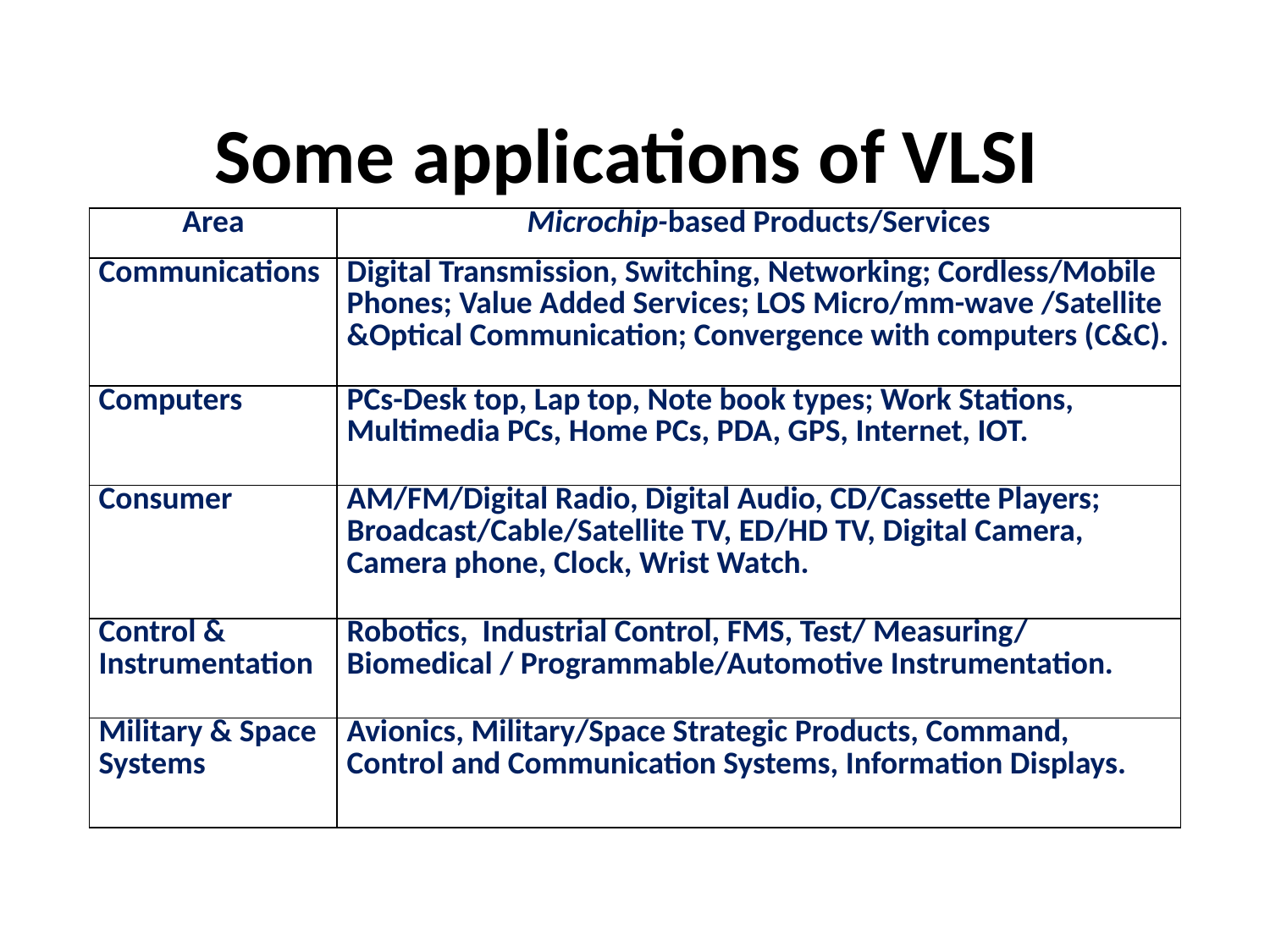

#
Some applications of VLSI
| Area | Microchip-based Products/Services |
| --- | --- |
| Communications | Digital Transmission, Switching, Networking; Cordless/Mobile Phones; Value Added Services; LOS Micro/mm-wave /Satellite &Optical Communication; Convergence with computers (C&C). |
| Computers | PCs-Desk top, Lap top, Note book types; Work Stations, Multimedia PCs, Home PCs, PDA, GPS, Internet, IOT. |
| Consumer | AM/FM/Digital Radio, Digital Audio, CD/Cassette Players; Broadcast/Cable/Satellite TV, ED/HD TV, Digital Camera, Camera phone, Clock, Wrist Watch. |
| Control & Instrumentation | Robotics, Industrial Control, FMS, Test/ Measuring/ Biomedical / Programmable/Automotive Instrumentation. |
| Military & Space Systems | Avionics, Military/Space Strategic Products, Command, Control and Communication Systems, Information Displays. |